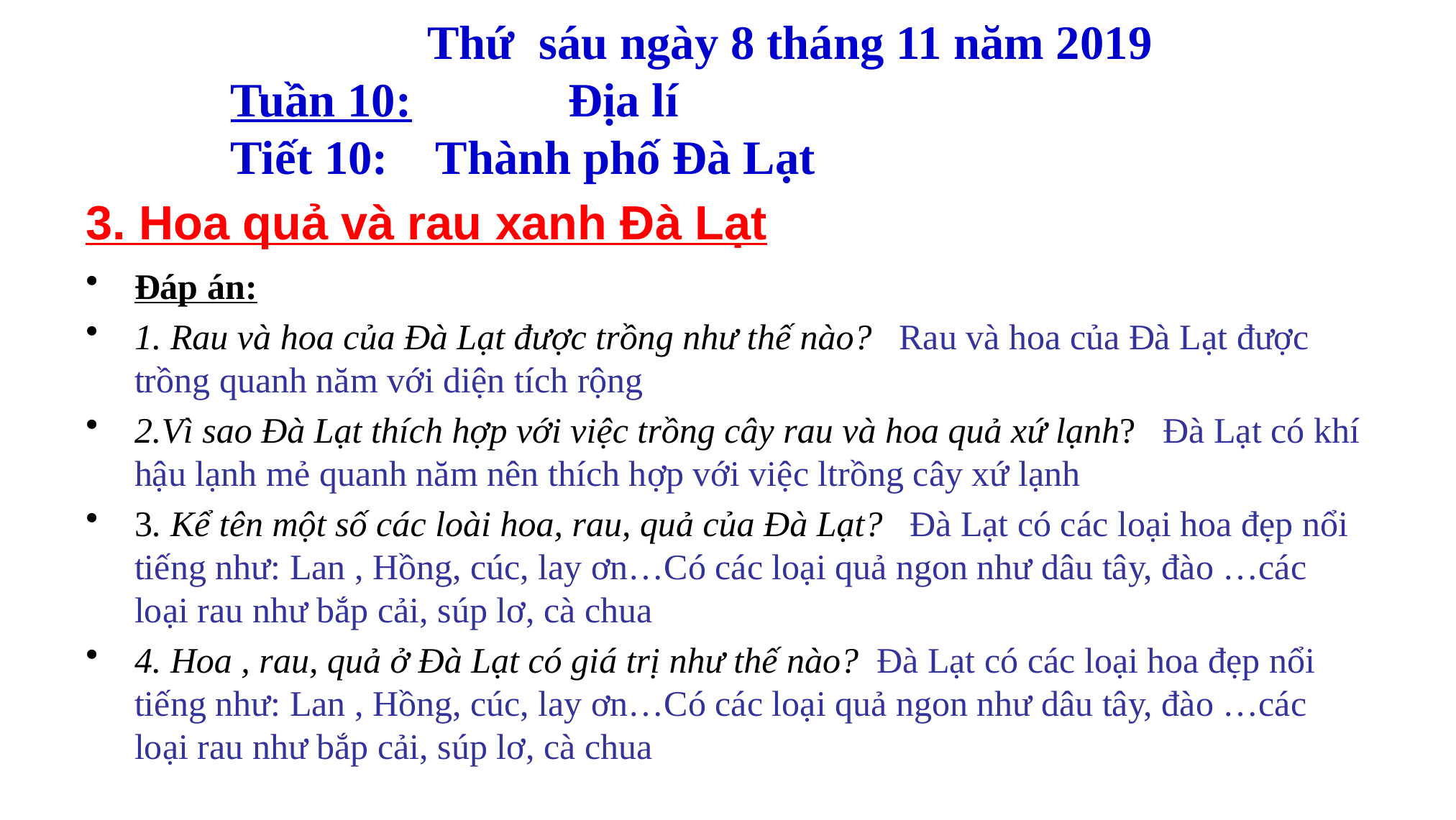

Thứ  sáu ngày 8 tháng 11 năm 2019
           Tuần 10:             Địa lí
           Tiết 10:    Thành phố Đà Lạt
# 3. Hoa quả và rau xanh Đà Lạt
Đáp án:
1. Rau và hoa của Đà Lạt được trồng như thế nào?   Rau và hoa của Đà Lạt được trồng quanh năm với diện tích rộng
2.Vì sao Đà Lạt thích hợp với việc trồng cây rau và hoa quả xứ lạnh?   Đà Lạt có khí hậu lạnh mẻ quanh năm nên thích hợp với việc ltrồng cây xứ lạnh
3. Kể tên một số các loài hoa, rau, quả của Đà Lạt?   Đà Lạt có các loại hoa đẹp nổi tiếng như: Lan , Hồng, cúc, lay ơn…Có các loại quả ngon như dâu tây, đào …các loại rau như bắp cải, súp lơ, cà chua
4. Hoa , rau, quả ở Đà Lạt có giá trị như thế nào?  Đà Lạt có các loại hoa đẹp nổi tiếng như: Lan , Hồng, cúc, lay ơn…Có các loại quả ngon như dâu tây, đào …các loại rau như bắp cải, súp lơ, cà chua